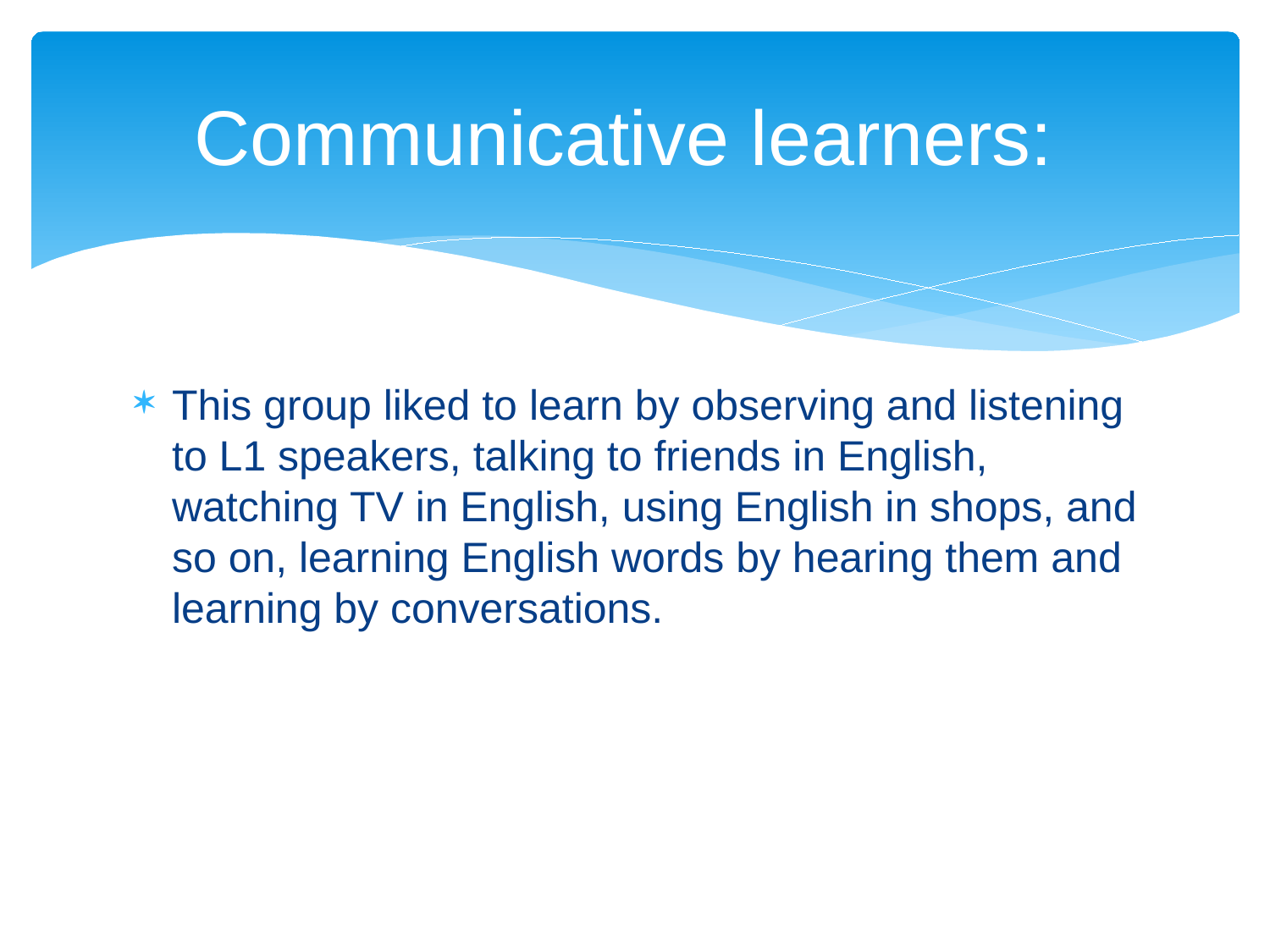

# Communicative learners:
This group liked to learn by observing and listening  to L1 speakers, talking to friends in English, watching TV in English, using English in shops, and so on, learning English words by hearing them and learning by conversations.